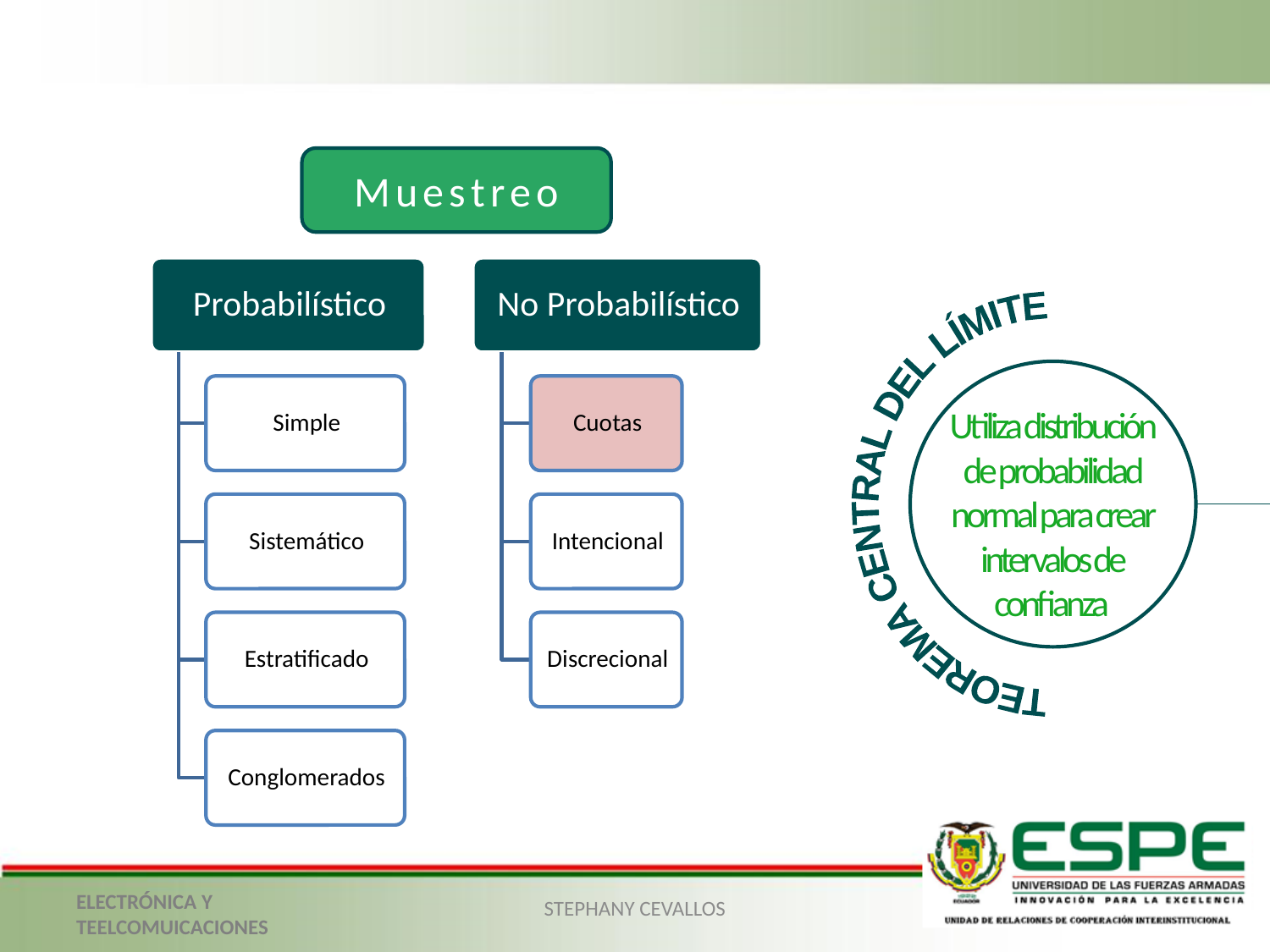

Muestreo
Probabilístico
Simple
Sistemático
Estratificado
Conglomerados
No Probabilístico
Cuotas
Intencional
Discrecional
TEOREMA CENTRAL DEL LÍMITE

Utiliza distribución de probabilidad normal para crear intervalos de confianza
STEPHANY CEVALLOS
ELECTRÓNICA Y TEELCOMUICACIONES